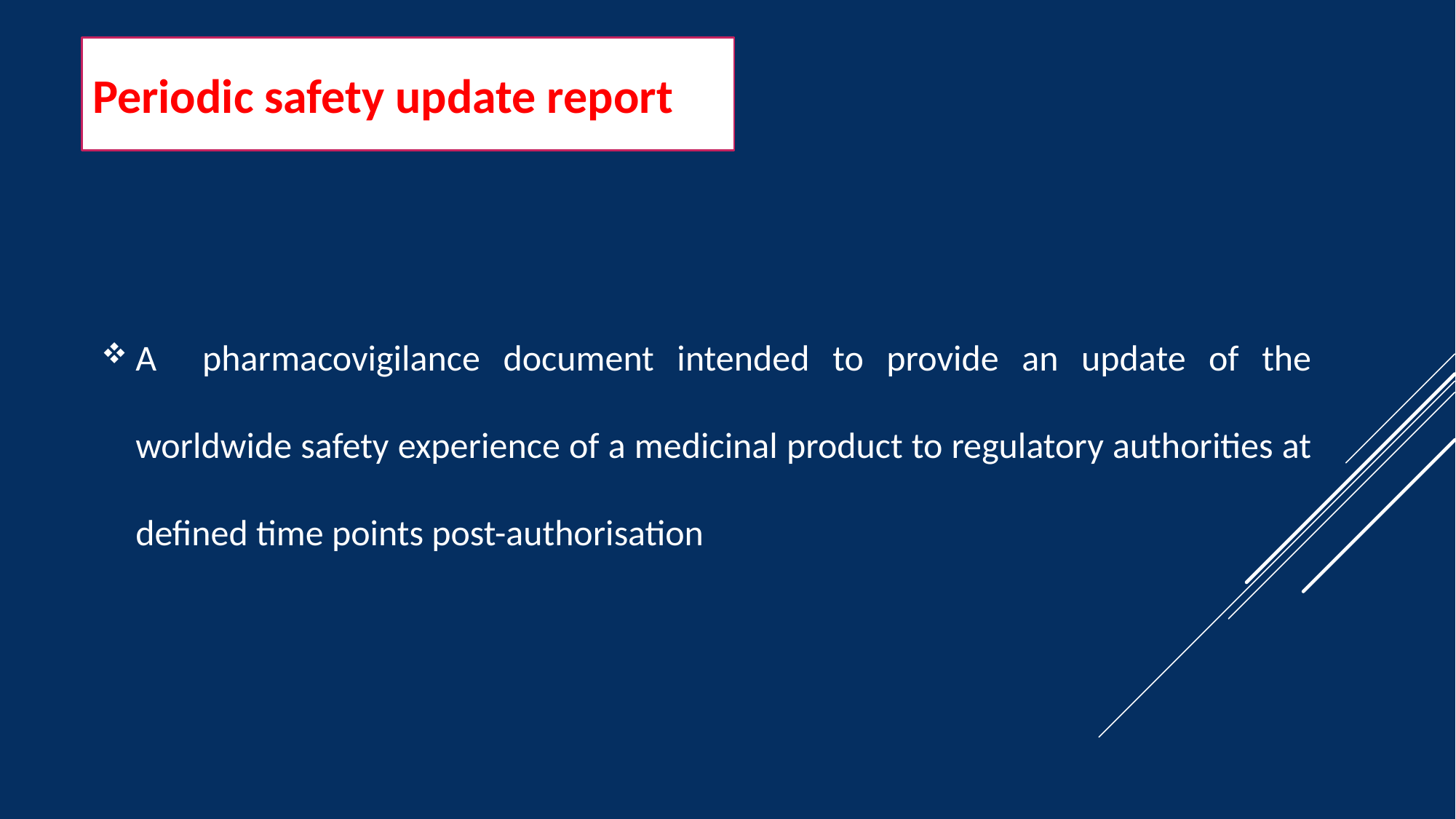

Periodic safety update report

A  pharmacovigilance document intended to provide an update of the worldwide safety experience of a medicinal product to regulatory authorities at defined time points post-authorisation